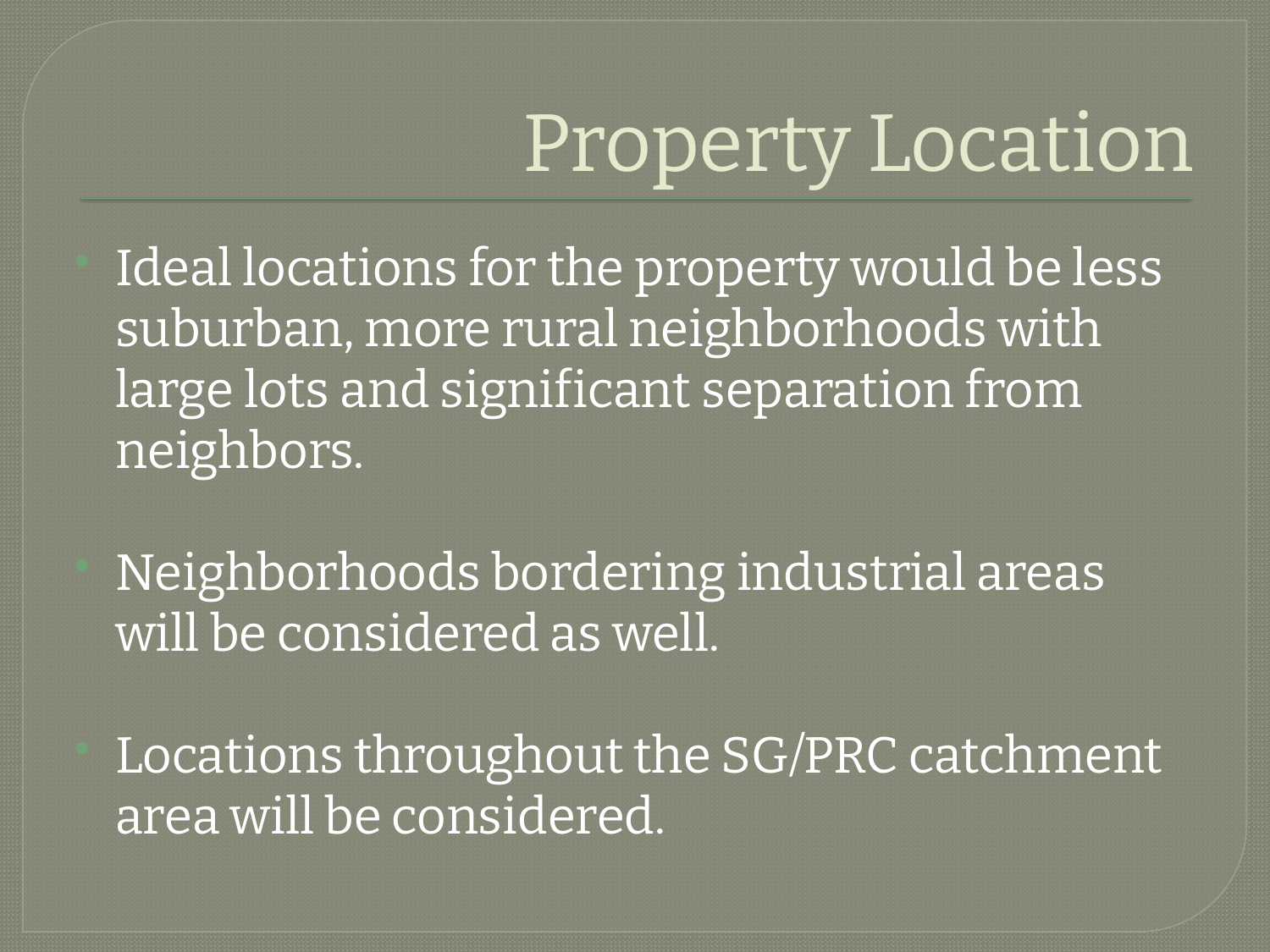

# Property Location
Ideal locations for the property would be less suburban, more rural neighborhoods with large lots and significant separation from neighbors.

Neighborhoods bordering industrial areas will be considered as well.

Locations throughout the SG/PRC catchment area will be considered.